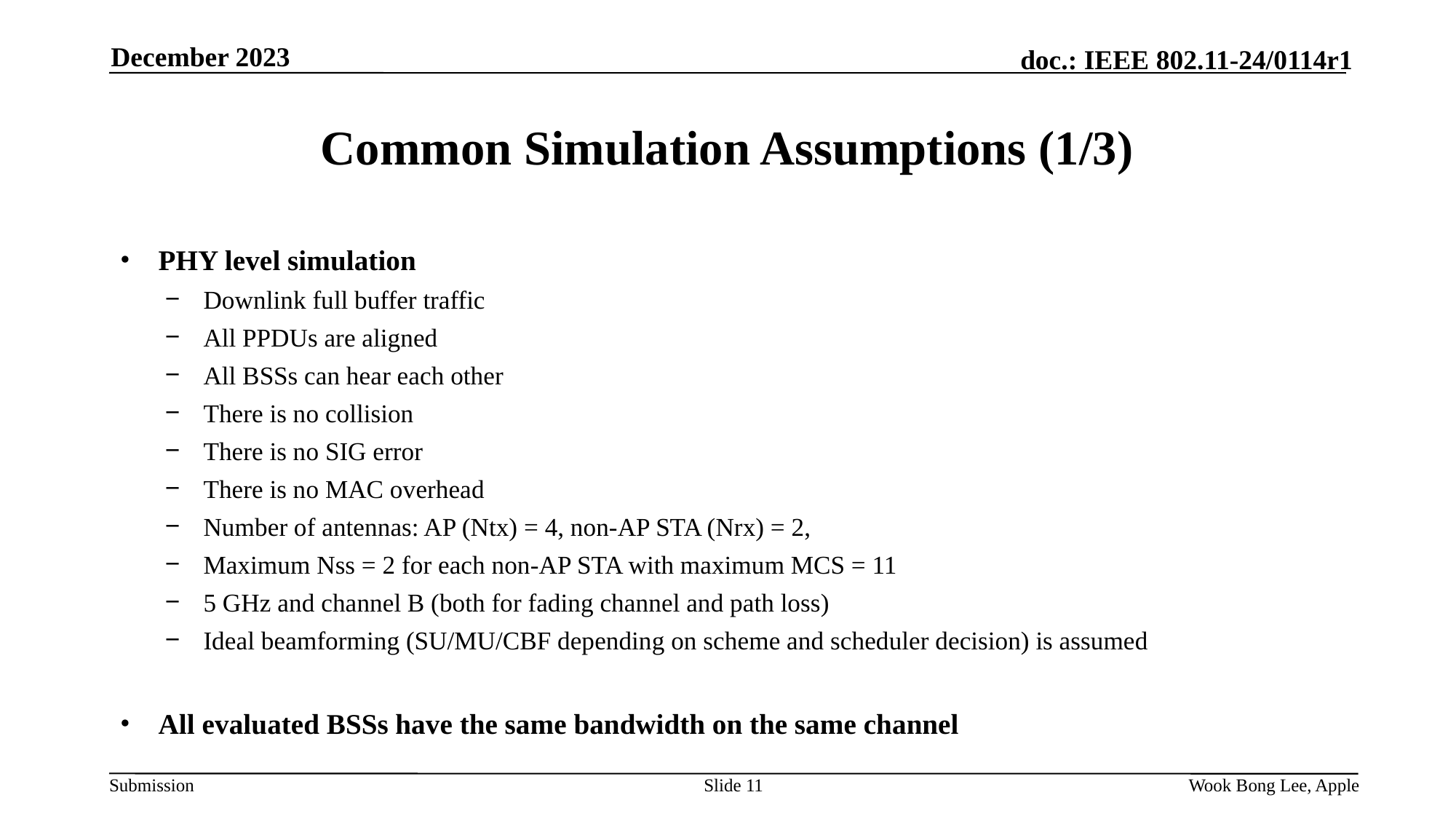

December 2023
# Common Simulation Assumptions (1/3)
PHY level simulation
Downlink full buffer traffic
All PPDUs are aligned
All BSSs can hear each other
There is no collision
There is no SIG error
There is no MAC overhead
Number of antennas: AP (Ntx) = 4, non-AP STA (Nrx) = 2,
Maximum Nss = 2 for each non-AP STA with maximum MCS = 11
5 GHz and channel B (both for fading channel and path loss)
Ideal beamforming (SU/MU/CBF depending on scheme and scheduler decision) is assumed

All evaluated BSSs have the same bandwidth on the same channel
Slide 11
Wook Bong Lee, Apple